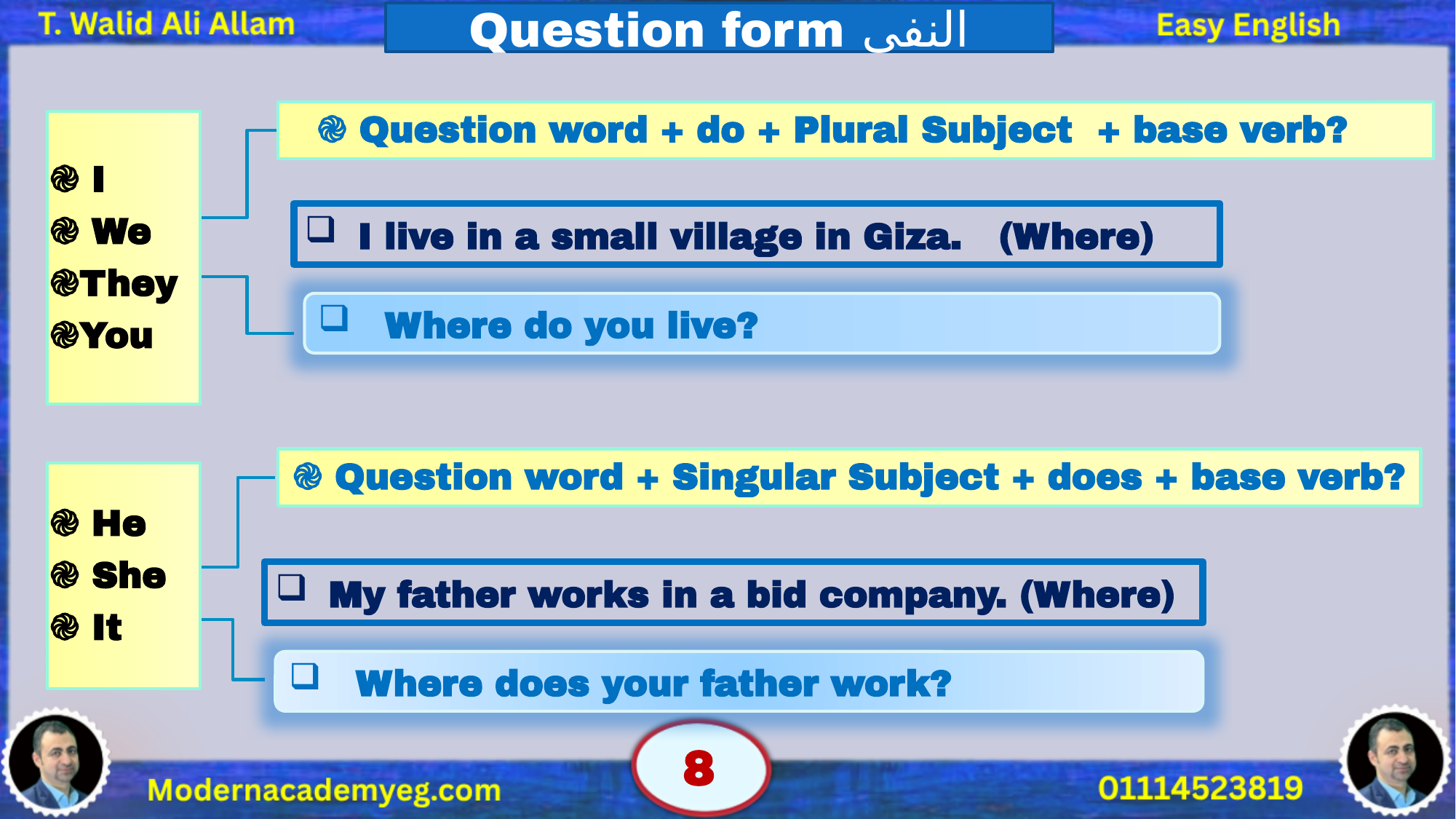

Question form النفى
   ֎ Question word + do + Plural Subject  + base verb?
֎ I
֎ We
֎They
֎You

 I live in a small village in Giza.   (Where)

 Where do you live?
 ֎ Question word + Singular Subject + does + base verb?
֎ He
֎ She
֎ It

 My father works in a bid company. (Where)

 Where does your father work?
8